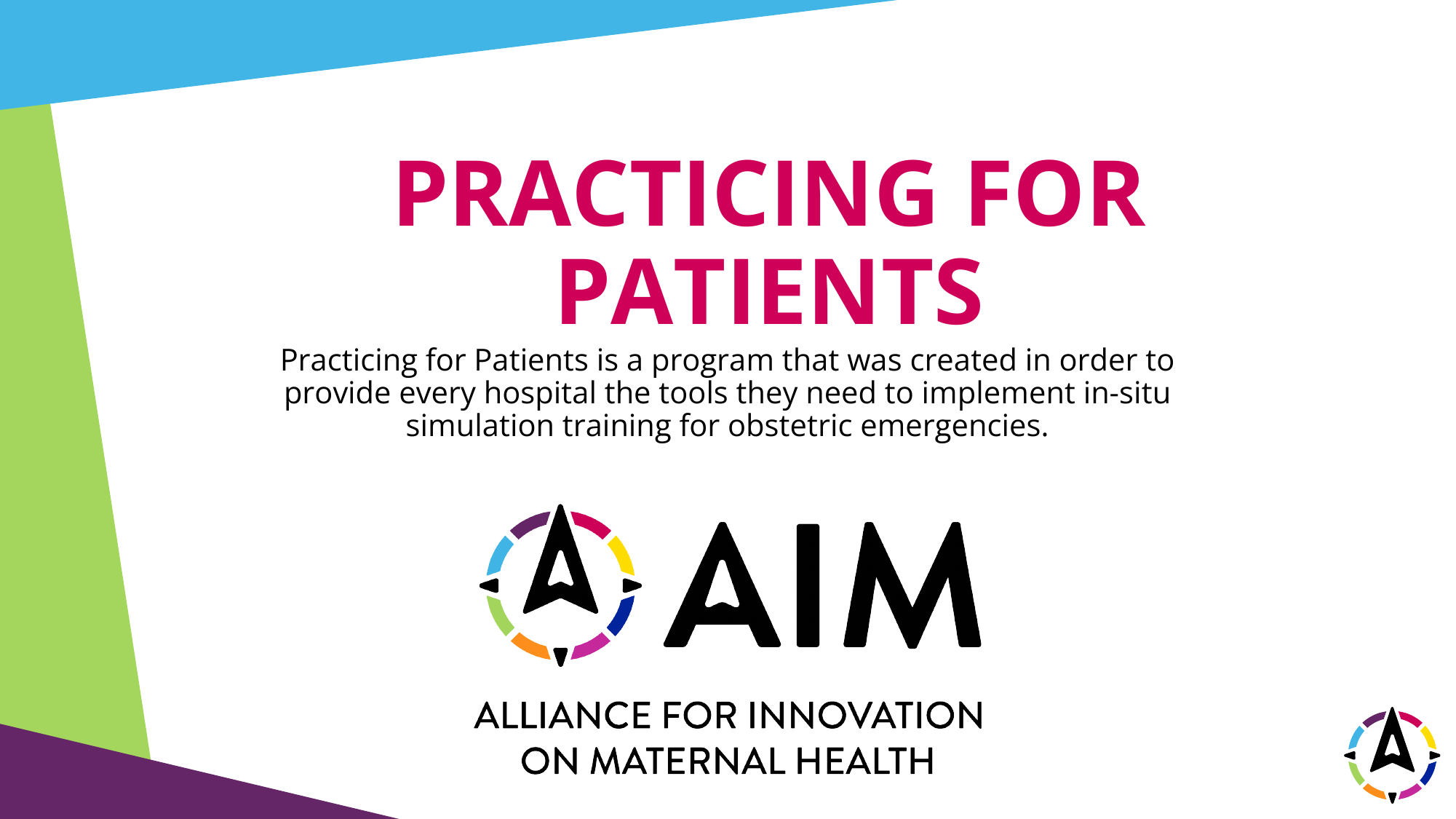

# PRACTICING FOR PATIENTS
Practicing for Patients is a program that was created in order to provide every hospital the tools they need to implement in-situ simulation training for obstetric emergencies.